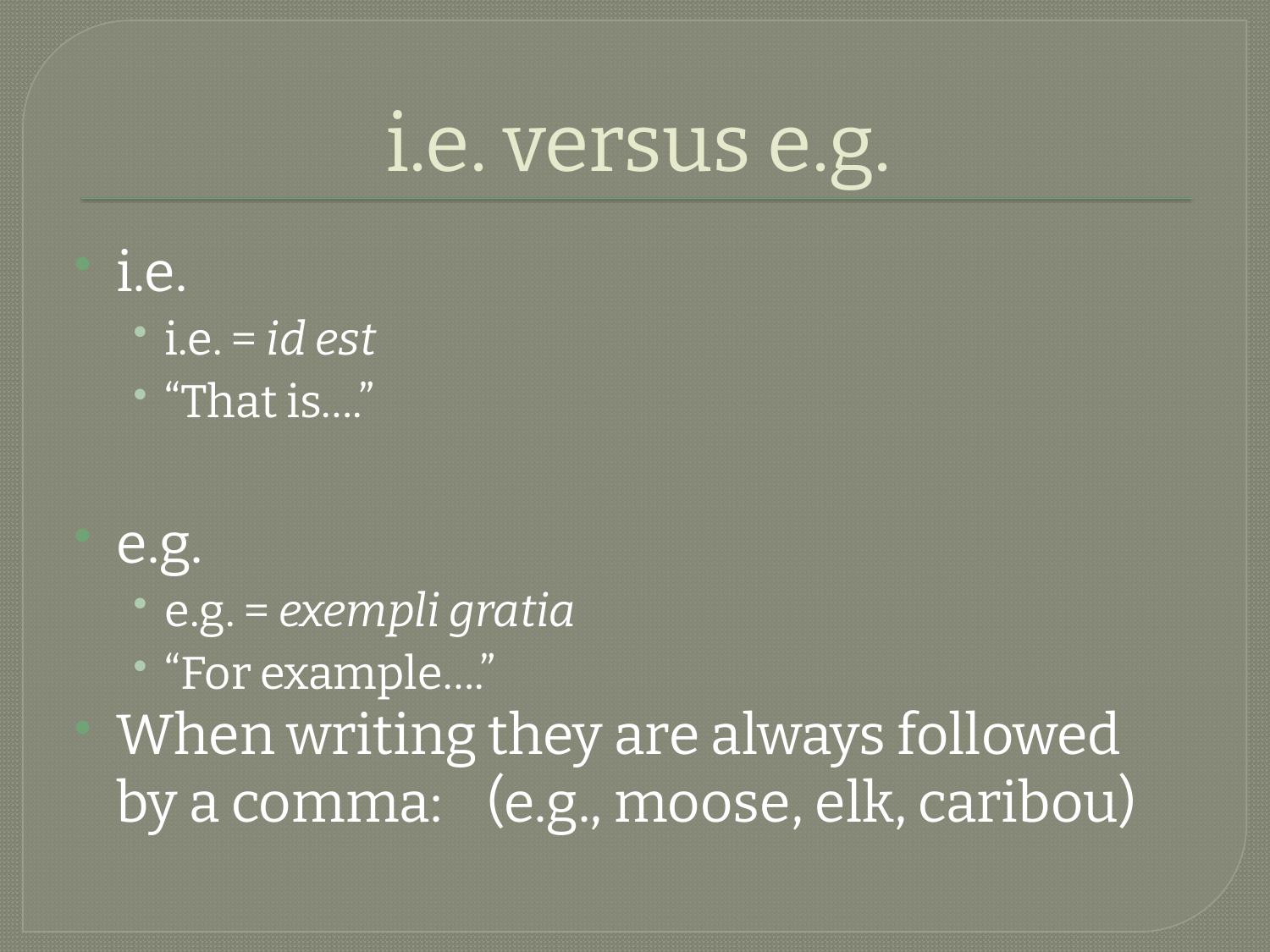

# i.e. versus e.g.
i.e.
i.e. = id est
“That is….”

e.g.
e.g. = exempli gratia
“For example….”
When writing they are always followed by a comma:    (e.g., moose, elk, caribou)